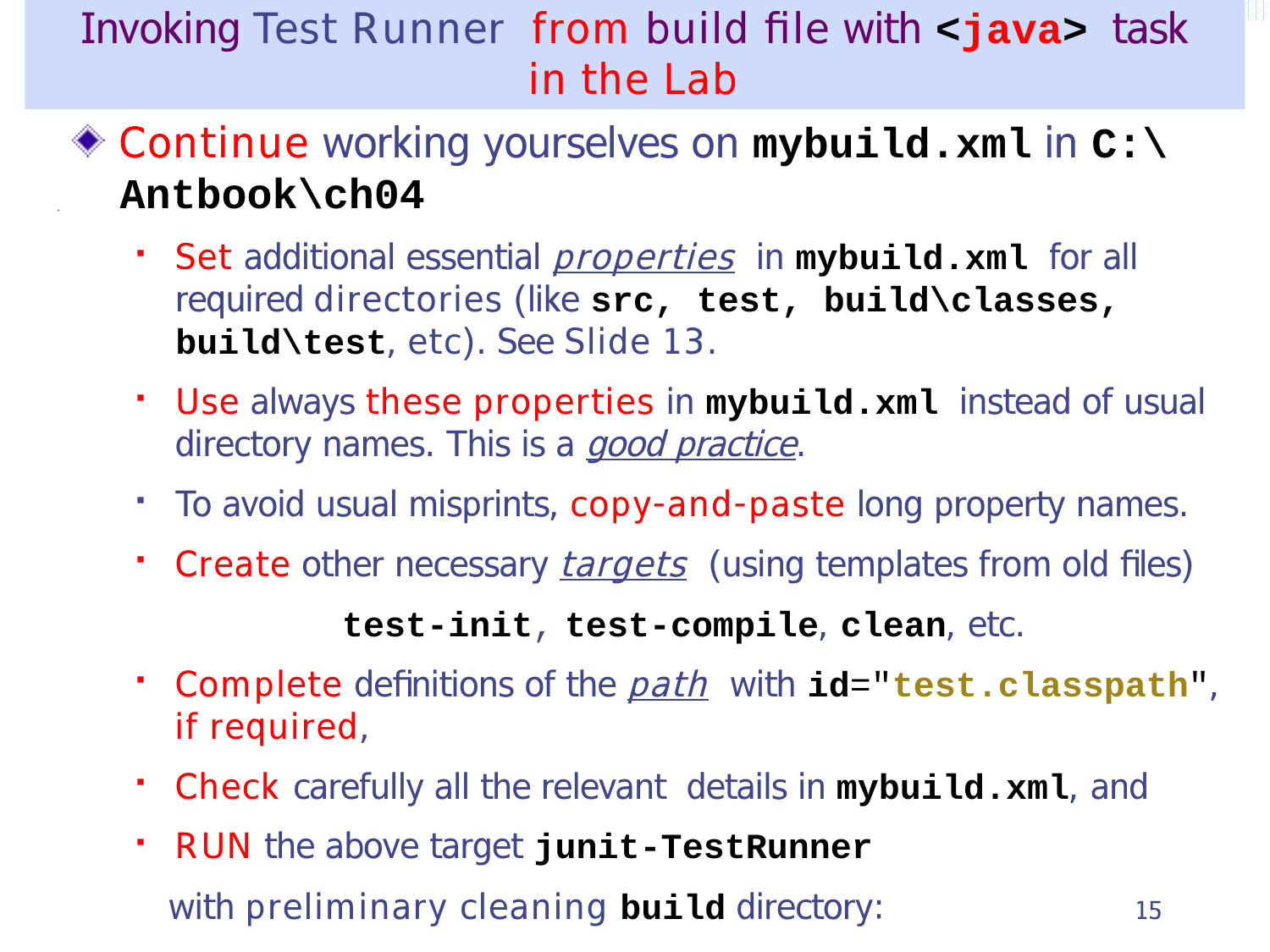

# Invoking Test Runner from build file with <java> task in the Lab
Continue working yourselves on mybuild.xml in C:\Antbook\ch04
Set additional essential properties  in mybuild.xml for all required directories (like src, test, build\classes, build\test, etc). See Slide 13.
Use always these properties in mybuild.xml instead of usual directory names. This is a good practice.
To avoid usual misprints, copy-and-paste long property names.
Create other necessary targets  (using templates from old files)
test-init, test-compile, clean, etc.
Complete definitions of the path  with id="test.classpath",  if required,
Check carefully all the relevant  details in mybuild.xml, and
RUN the above target junit-TestRunner
   with preliminary cleaning build directory:
15